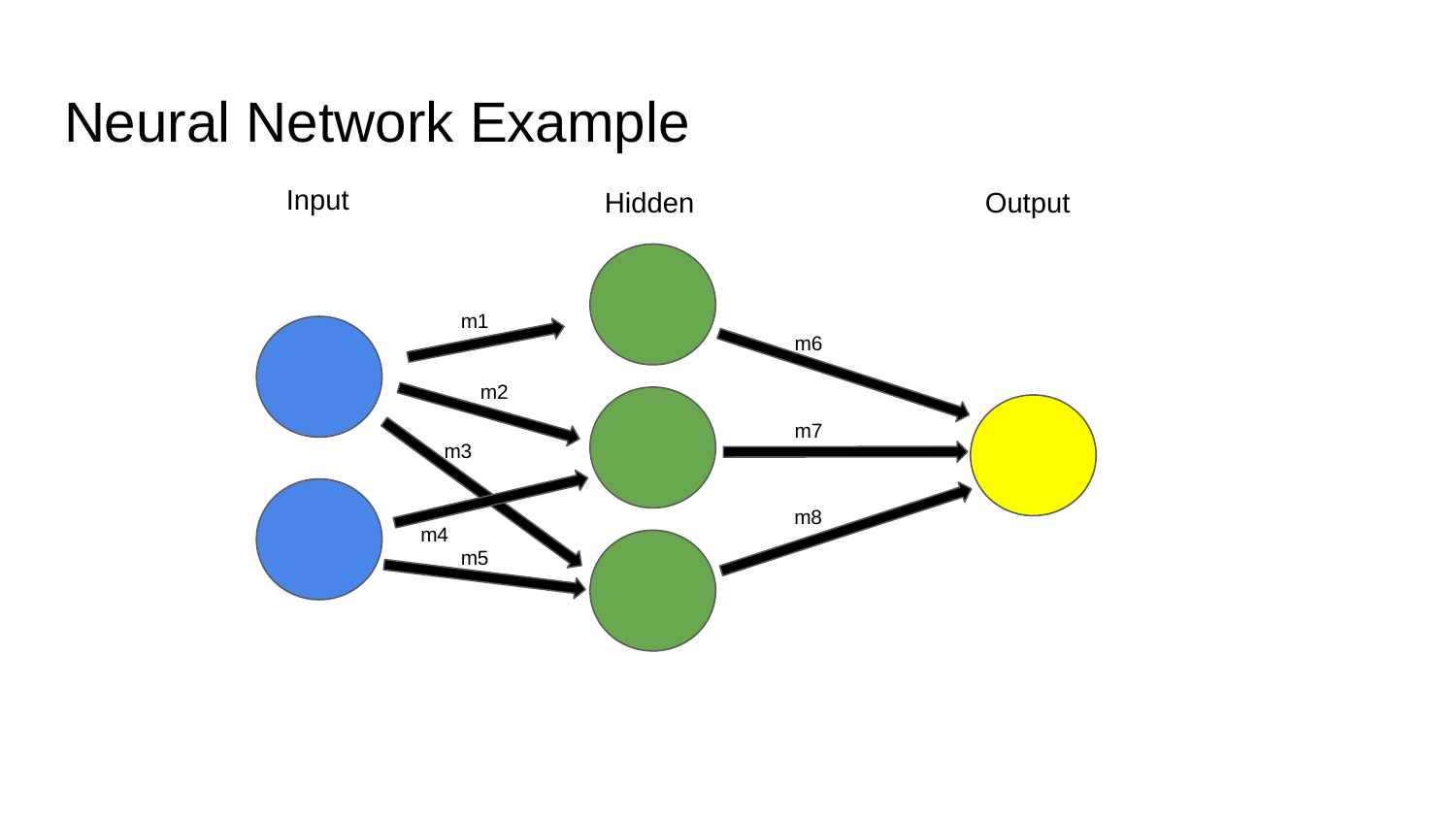

# Neural Network Example
Hidden
Output
Input

m1

m6

m2

m7

m3

m8

m4

m5